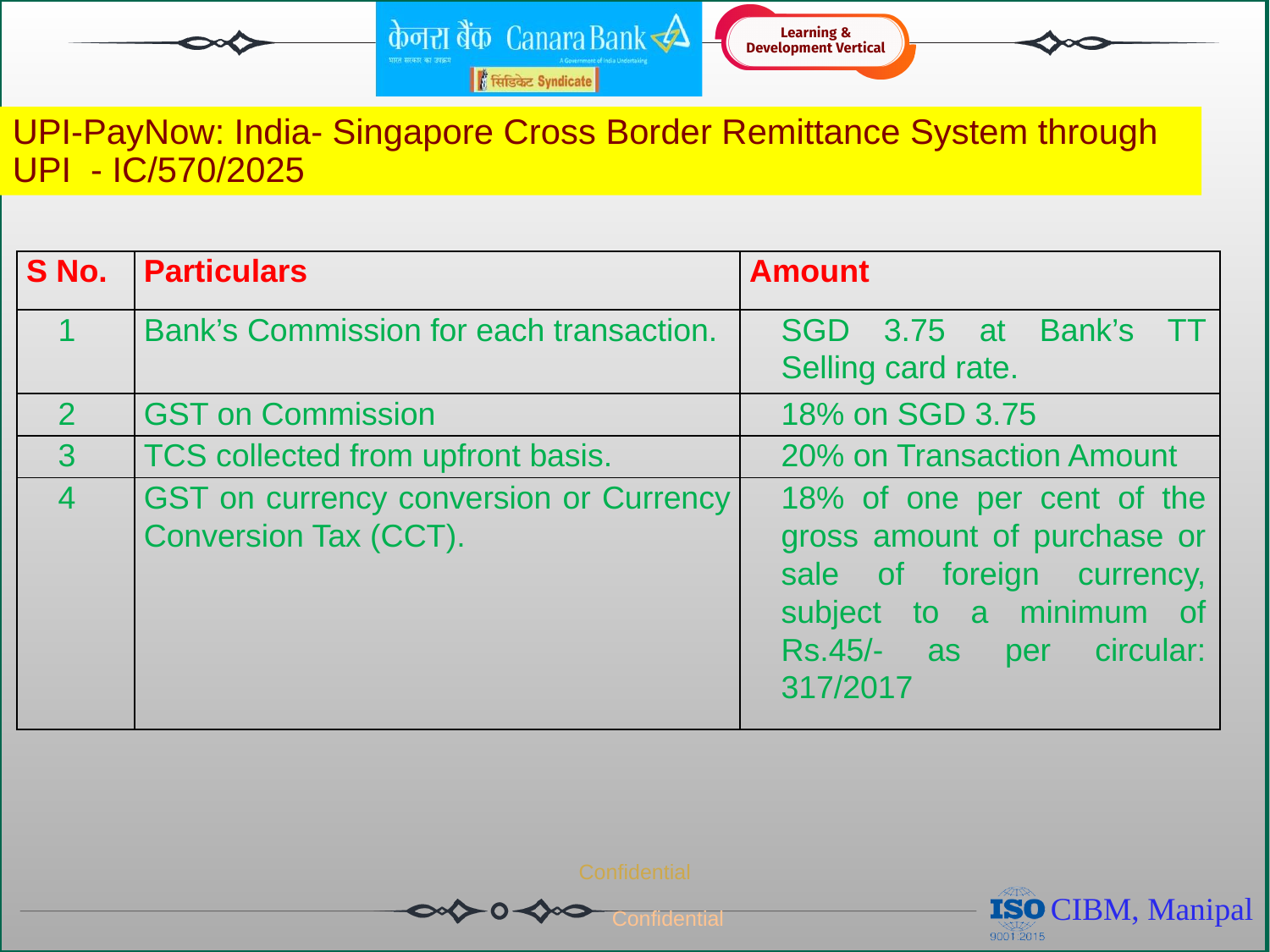

UPI-PayNow: India- Singapore Cross Border Remittance System through UPI  - IC/570/2025

| S No. | Particulars | Amount |
| --- | --- | --- |
| 1 | Bank’s Commission for each transaction. | SGD 3.75 at Bank’s TT Selling card rate. |
| 2 | GST on Commission | 18% on SGD 3.75 |
| 3 | TCS collected from upfront basis. | 20% on Transaction Amount |
| 4 | GST on currency conversion or Currency Conversion Tax (CCT). | 18% of one per cent of the gross amount of purchase or sale of foreign currency, subject to a minimum of Rs.45/- as per circular: 317/2017 |
Confidential
Confidential